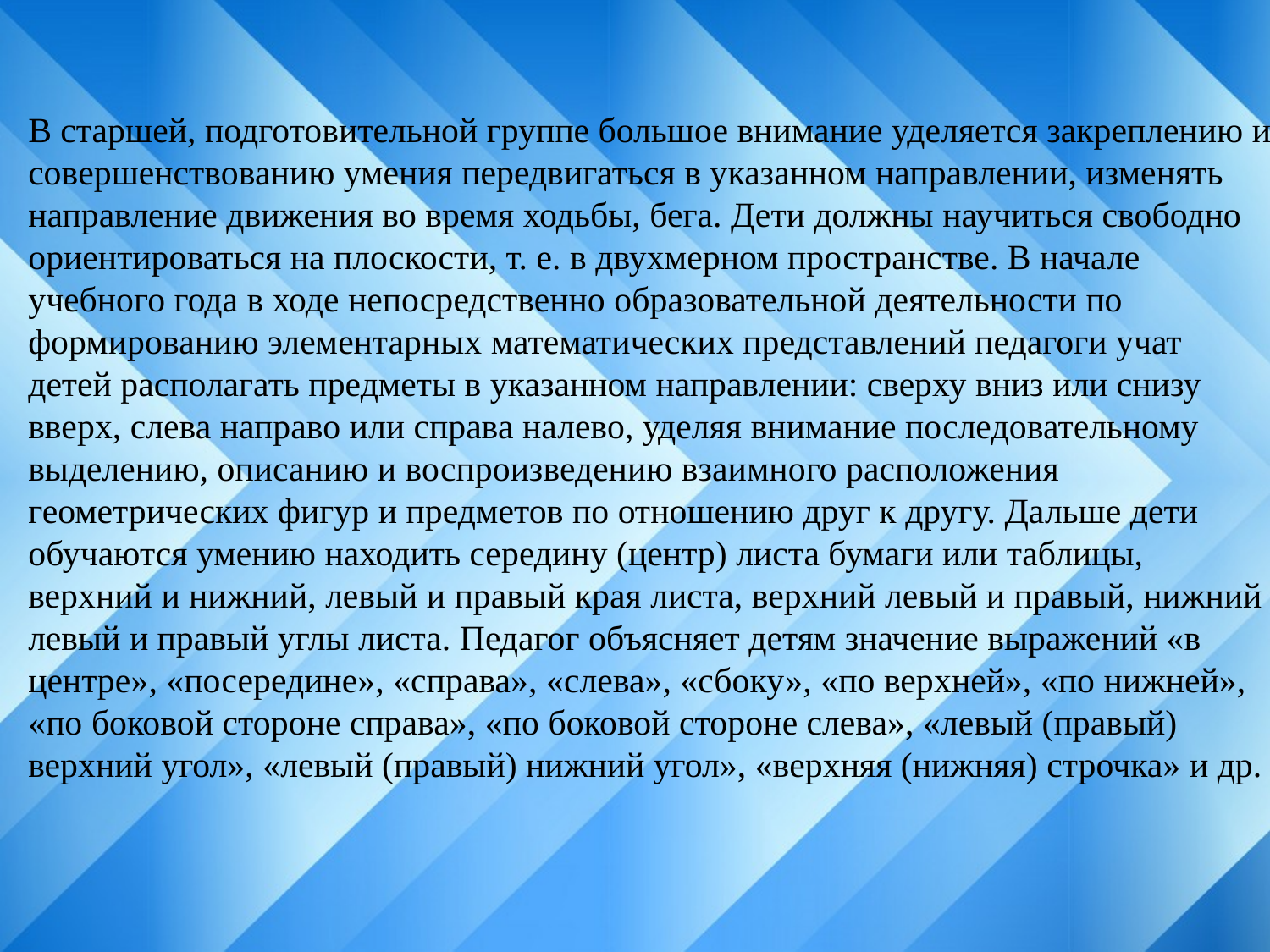

В старшей, подготовительной группе большое внимание уделяется закреплению и совершенствованию умения передвигаться в указанном направлении, изменять направление движения во время ходьбы, бега. Дети должны научиться свободно ориентироваться на плоскости, т. е. в двухмерном пространстве. В начале учебного года в ходе непосредственно образовательной деятельности по формированию элементарных математических представлений педагоги учат детей располагать предметы в указанном направлении: сверху вниз или снизу вверх, слева направо или справа налево, уделяя внимание последовательному выделению, описанию и воспроизведению взаимного расположения геометрических фигур и предметов по отношению друг к другу. Дальше дети обучаются умению находить середину (центр) листа бумаги или таблицы, верхний и нижний, левый и правый края листа, верхний левый и правый, нижний левый и правый углы листа. Педагог объясняет детям значение выражений «в центре», «посередине», «справа», «слева», «сбоку», «по верхней», «по нижней», «по боковой стороне справа», «по боковой стороне слева», «левый (правый) верхний угол», «левый (правый) нижний угол», «верхняя (нижняя) строчка» и др.